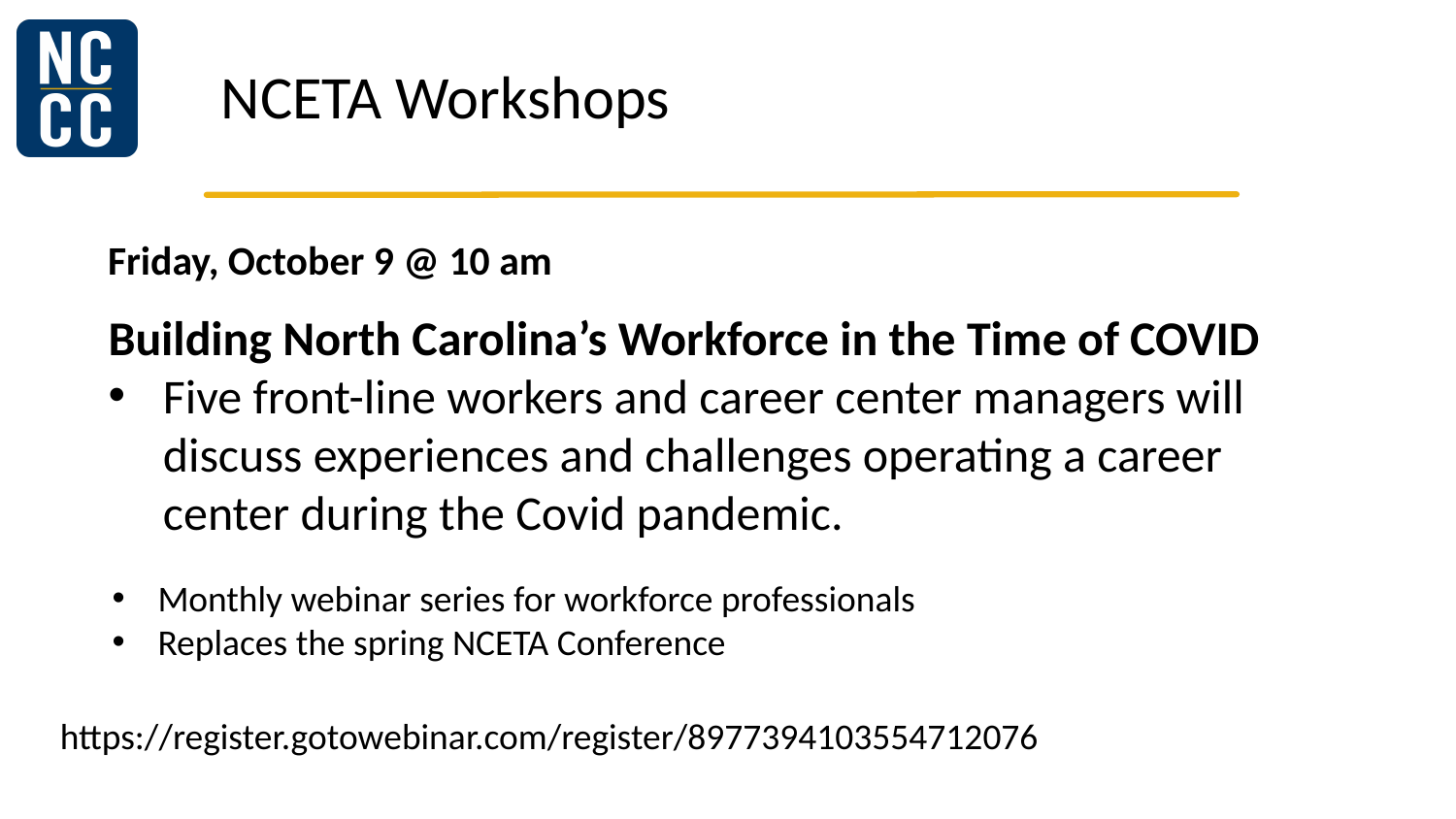

# NCETA Workshops
Friday, October 9 @ 10 am

Building North Carolina’s Workforce in the Time of COVID
Five front-line workers and career center managers will discuss experiences and challenges operating a career center during the Covid pandemic.
Monthly webinar series for workforce professionals
Replaces the spring NCETA Conference
https://register.gotowebinar.com/register/8977394103554712076